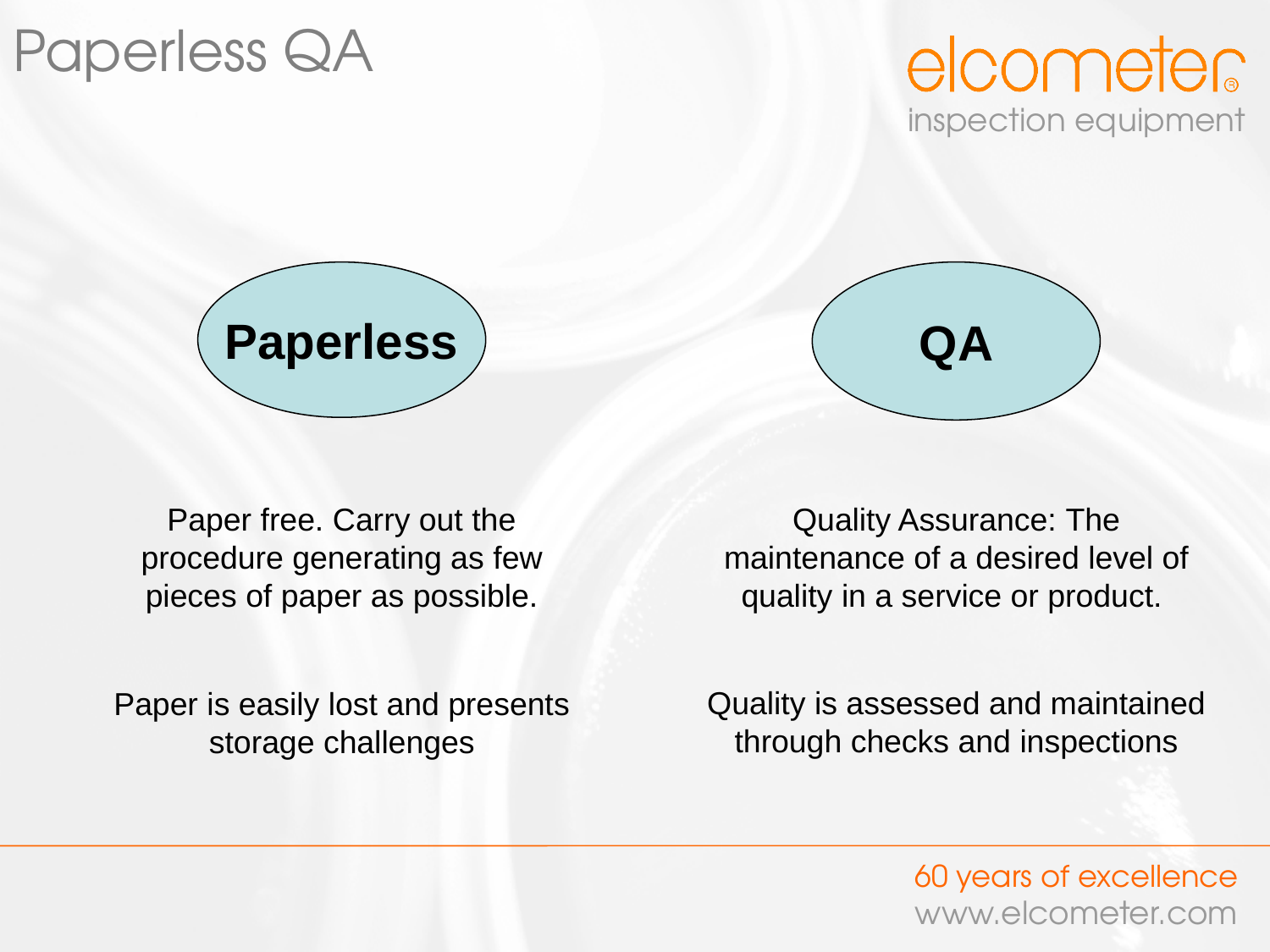

# Paperless QA
Paperless
QA
Quality Assurance: The maintenance of a desired level of quality in a service or product.

Quality is assessed and maintained through checks and inspections

Paper free. Carry out the procedure generating as few pieces of paper as possible.

Paper is easily lost and presents storage challenges